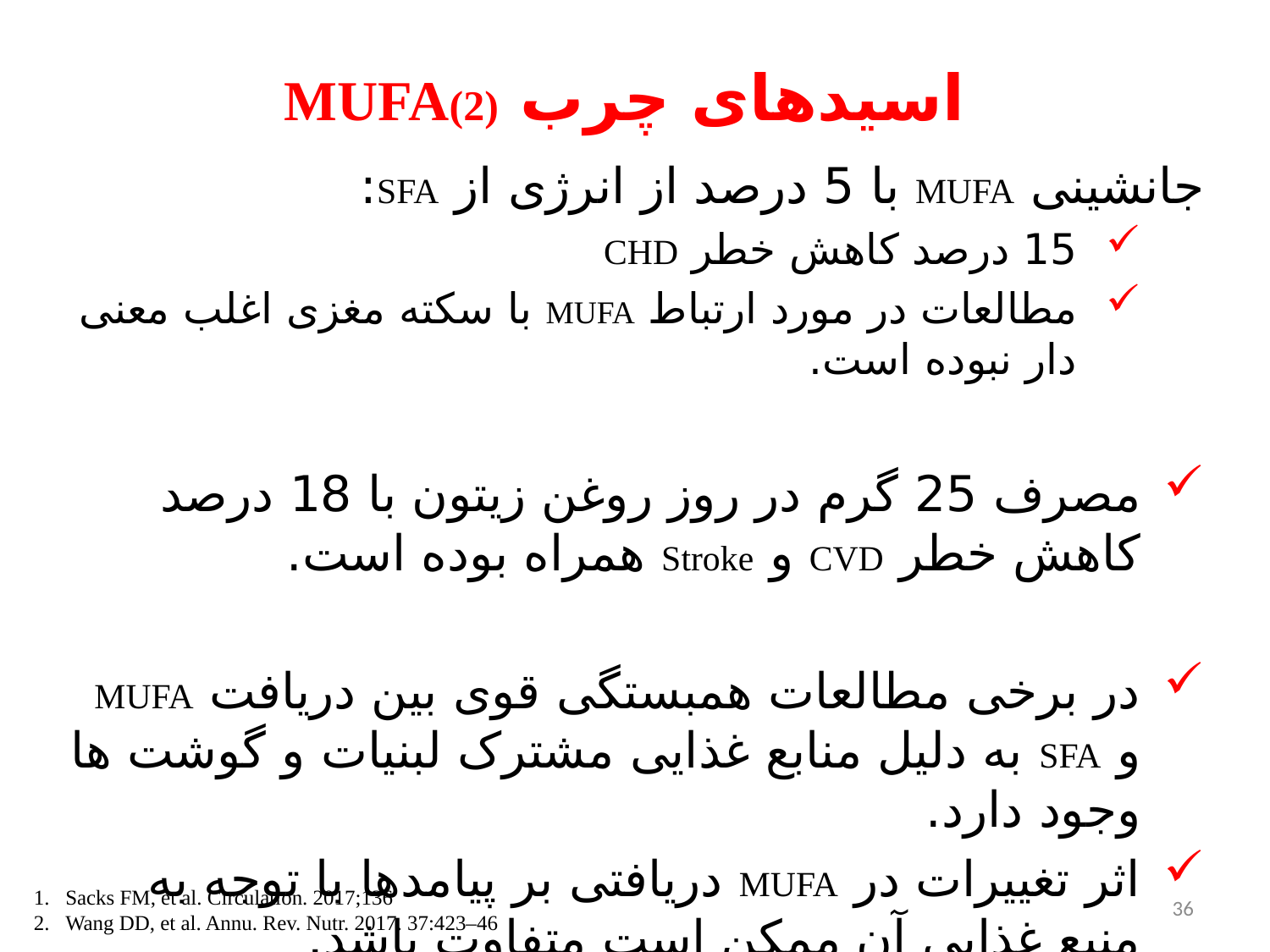

# اسیدهای چرب MUFA(2)
جانشینی MUFA با 5 درصد از انرژی از SFA:
15 درصد کاهش خطر CHD
مطالعات در مورد ارتباط MUFA با سکته مغزی اغلب معنی دار نبوده است.

مصرف 25 گرم در روز روغن زیتون با 18 درصد کاهش خطر CVD و Stroke همراه بوده است.

در برخی مطالعات همبستگی قوی بین دریافت MUFA و SFA به دلیل منابع غذایی مشترک لبنیات و گوشت ها وجود دارد.
اثر تغییرات در MUFA دریافتی بر پیامدها با توجه به منبع غذایی آن ممکن است متفاوت باشد.
Sacks FM, et al. Circulation. 2017;136
Wang DD, et al. Annu. Rev. Nutr. 2017. 37:423–46
36